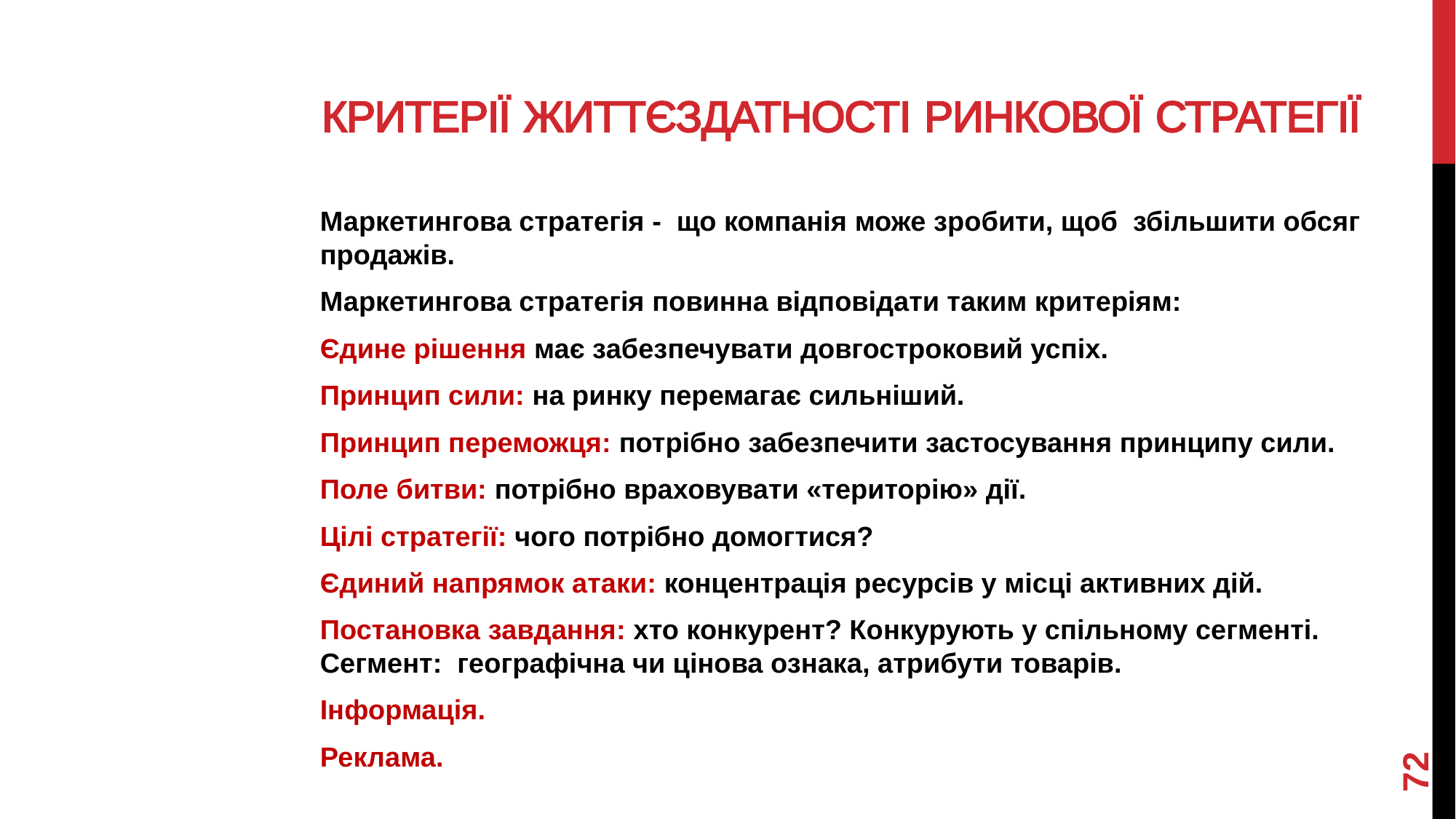

# КРИТЕРІЇ ЖИТТЄЗДАТНОСТІ РИНКОВОЇ СТРАТЕГІЇ
Маркетингова стратегія -  що компанія може зробити, щоб  збільшити обсяг продажів.
Маркетингова стратегія повинна відповідати таким критеріям:
Єдине рішення має забезпечувати довгостроковий успіх.
Принцип сили: на ринку перемагає сильніший.
Принцип переможця: потрібно забезпечити застосування принципу сили.
Поле битви: потрібно враховувати «територію» дії.
Цілі стратегії: чого потрібно домогтися?
Єдиний напрямок атаки: концентрація ресурсів у місці активних дій.
Постановка завдання: хто конкурент? Конкурують у спільному сегменті. Сегмент:  географічна чи цінова ознака, атрибути товарів.
Інформація.
Реклама.

72